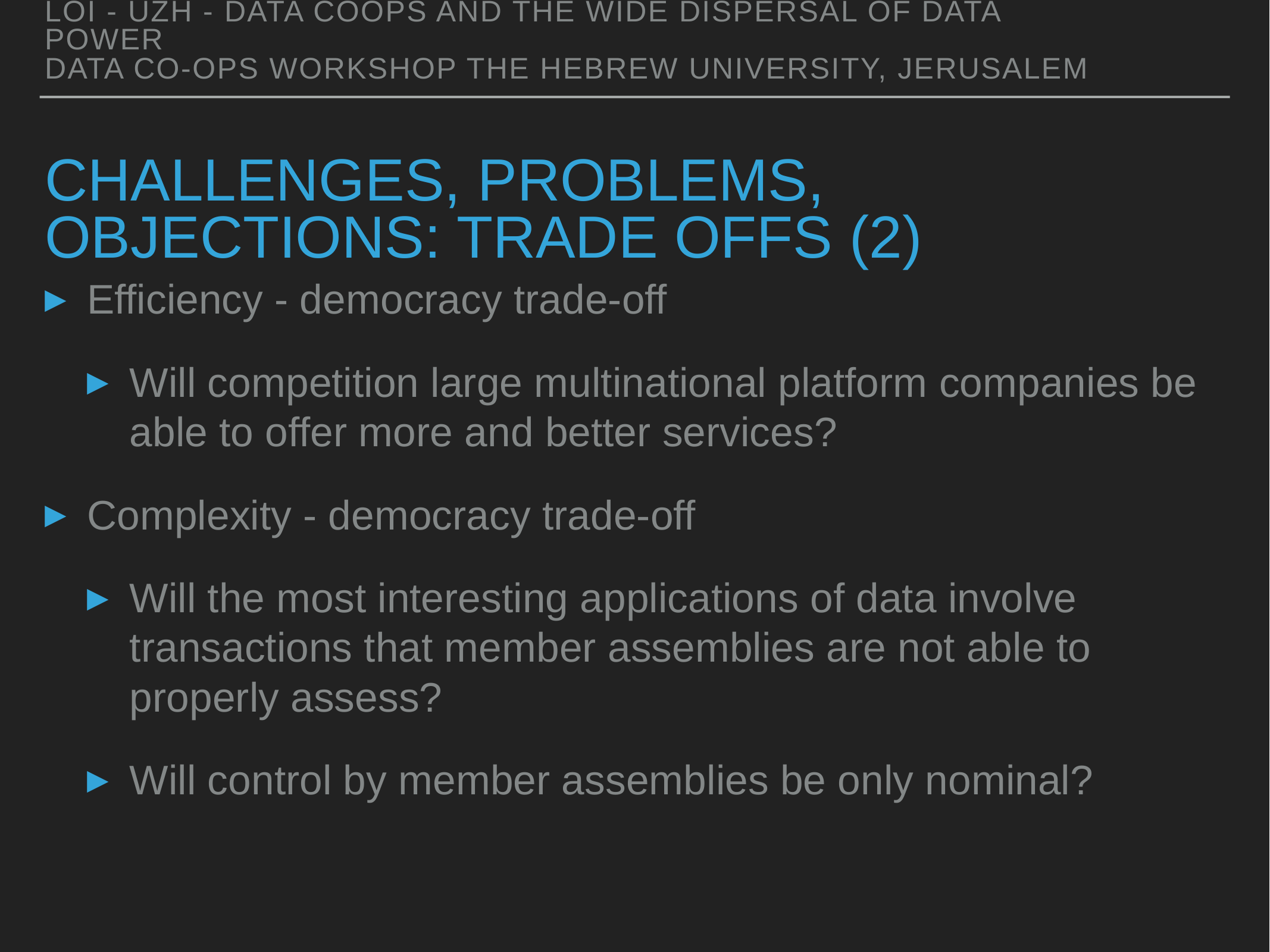

Loi - UZH - Data coops and the wide dispersal of data power
Data Co-ops Workshop The Hebrew University, Jerusalem
# Challenges, problems, objections: Trade offs (2)
Efficiency - democracy trade-off
Will competition large multinational platform companies be able to offer more and better services?
Complexity - democracy trade-off
Will the most interesting applications of data involve transactions that member assemblies are not able to properly assess?
Will control by member assemblies be only nominal?